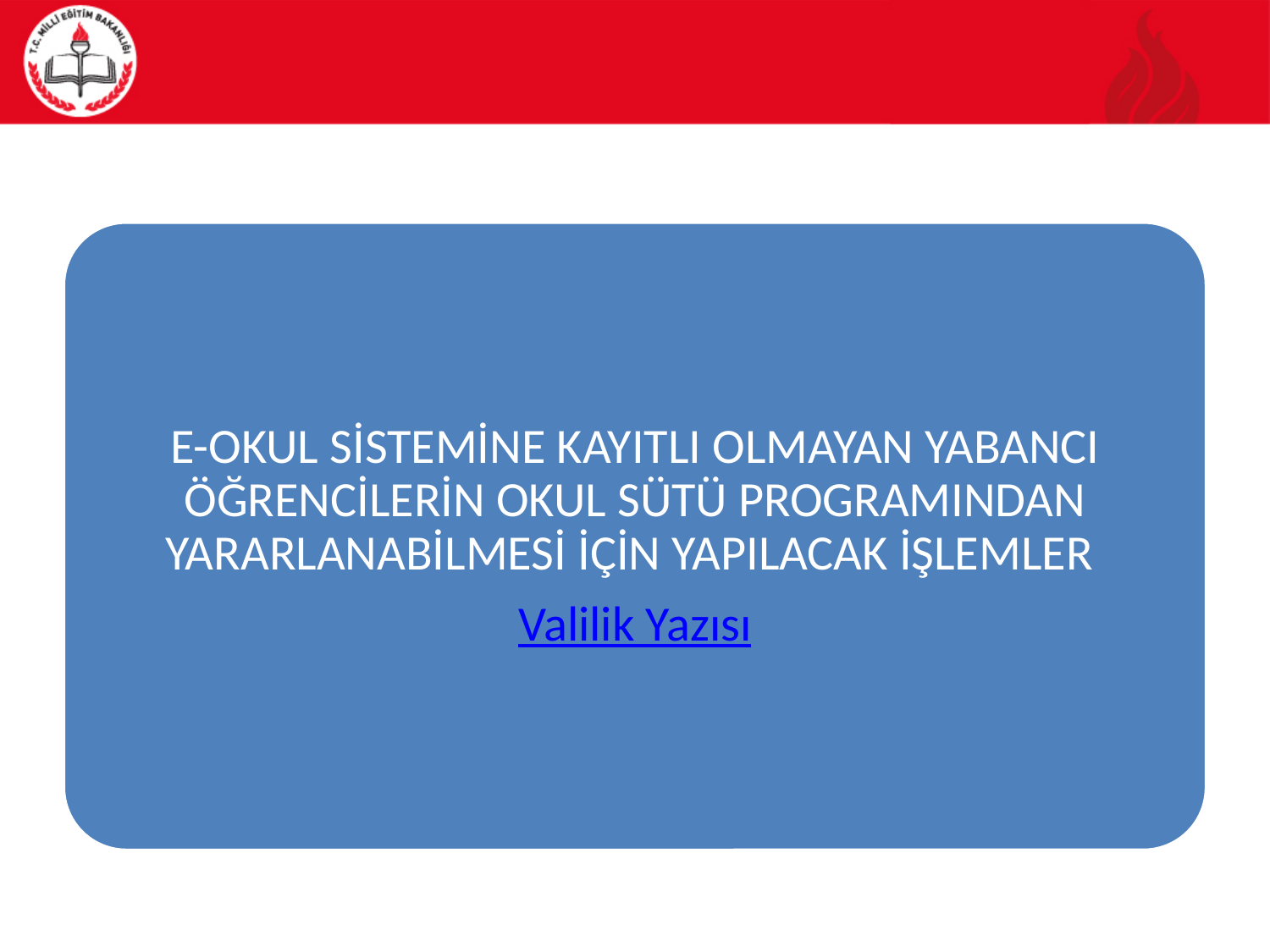

#
E-OKUL SİSTEMİNE KAYITLI OLMAYAN YABANCI ÖĞRENCİLERİN OKUL SÜTÜ PROGRAMINDAN YARARLANABİLMESİ İÇİN YAPILACAK İŞLEMLER
Valilik Yazısı